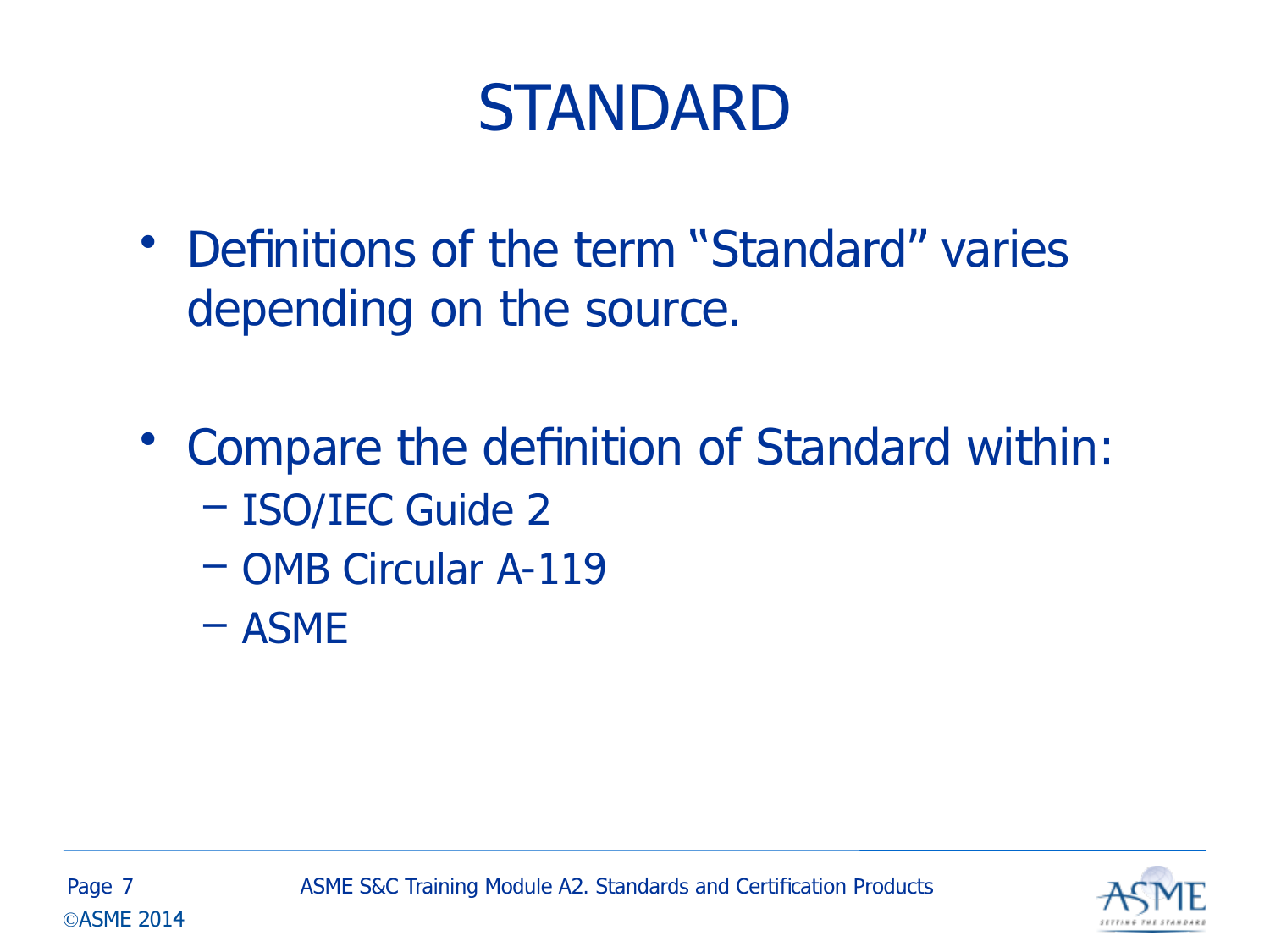

# STANDARD
Definitions of the term “Standard” varies depending on the source.

Compare the definition of Standard within:
ISO/IEC Guide 2
OMB Circular A-119
ASME
7
ASME S&C Training Module A2. Standards and Certification Products